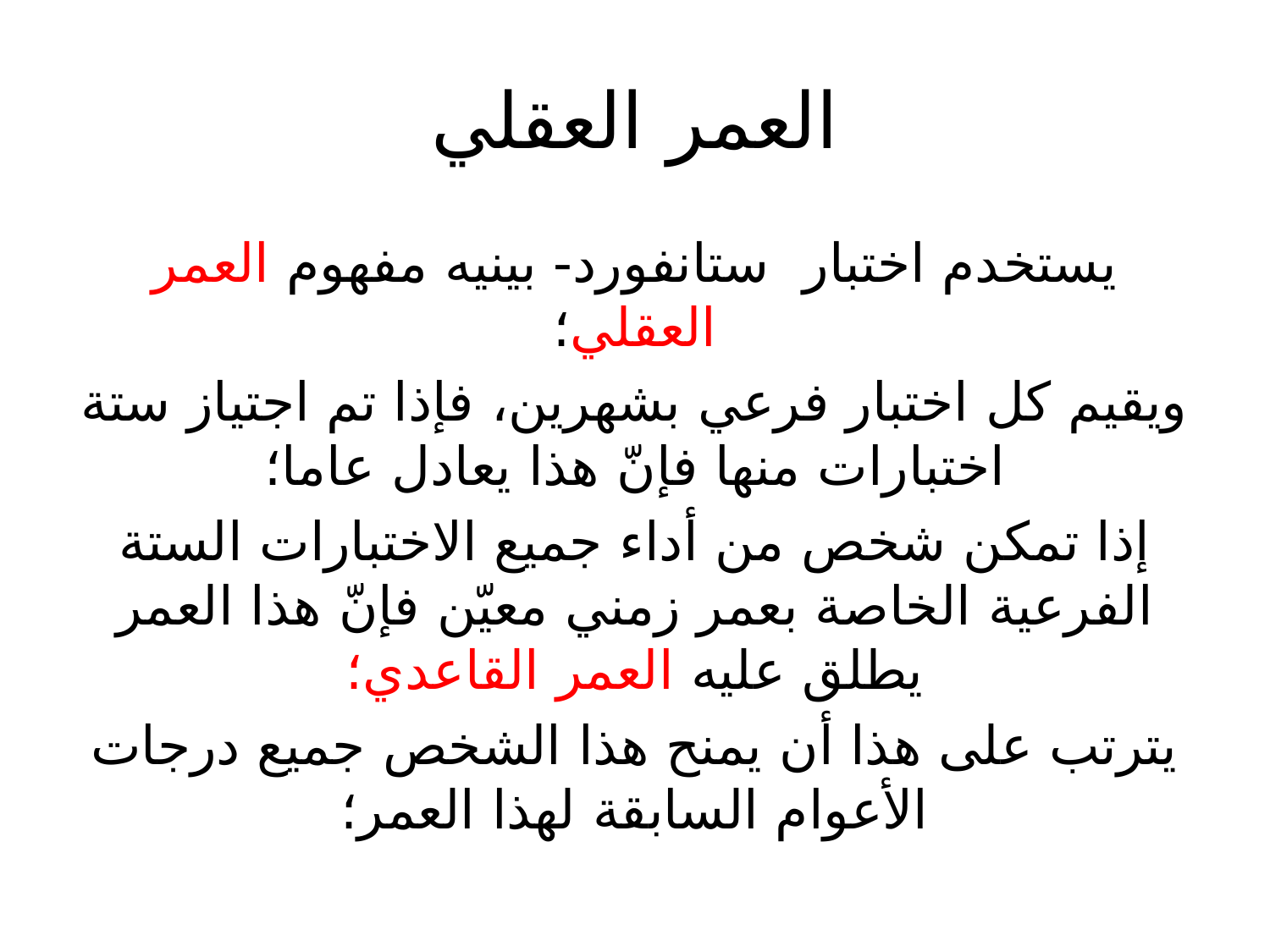

# العمر العقلي
يستخدم اختبار  ستانفورد- بينيه مفهوم العمر العقلي؛
ويقيم كل اختبار فرعي بشهرين، فإذا تم اجتياز ستة اختبارات منها فإنّ هذا يعادل عاما؛
إذا تمكن شخص من أداء جميع الاختبارات الستة الفرعية الخاصة بعمر زمني معيّن فإنّ هذا العمر يطلق عليه العمر القاعدي؛
يترتب على هذا أن يمنح هذا الشخص جميع درجات الأعوام السابقة لهذا العمر؛